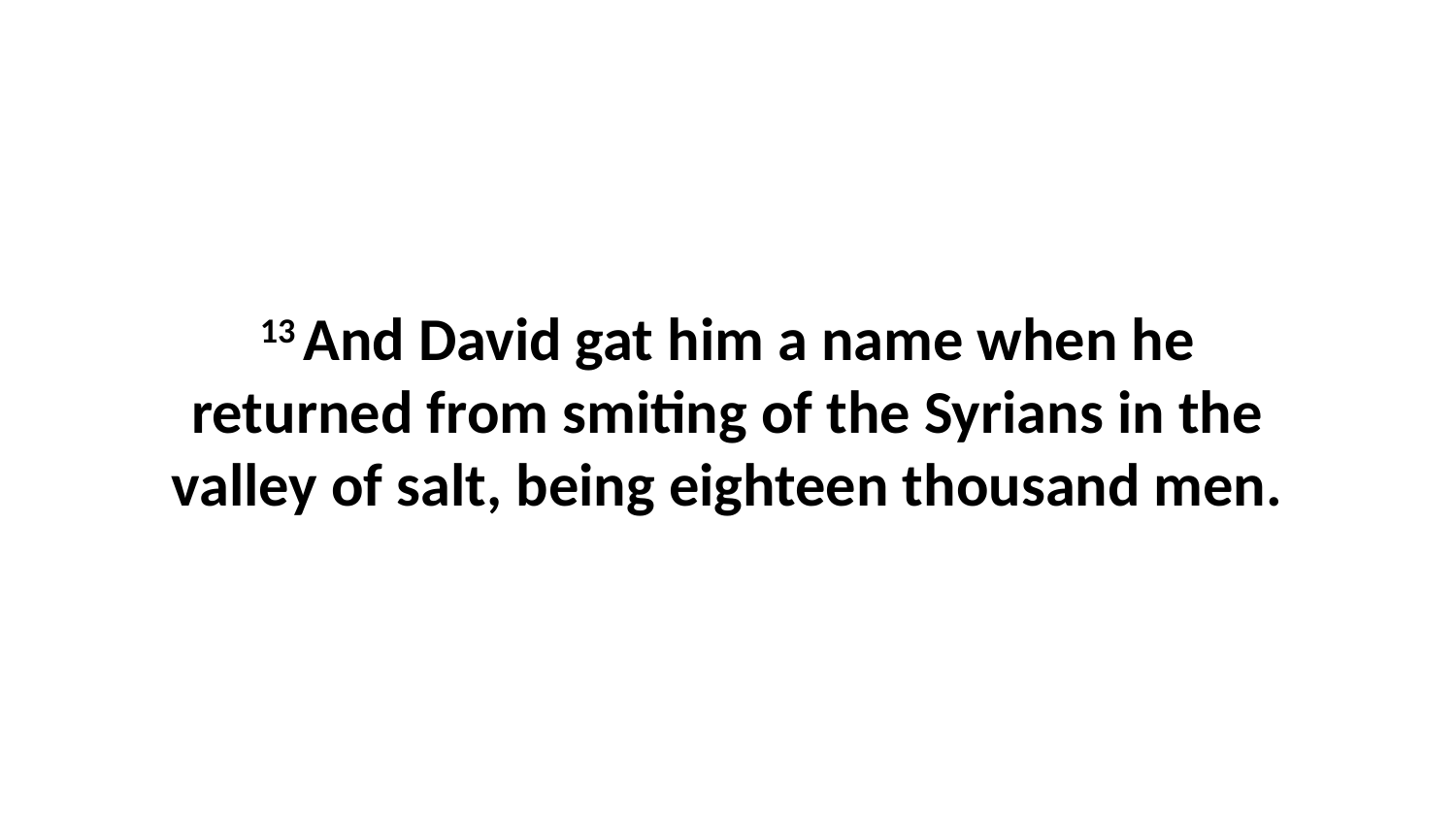

13 And David gat him a name when he returned from smiting of the Syrians in the valley of salt, being eighteen thousand men.